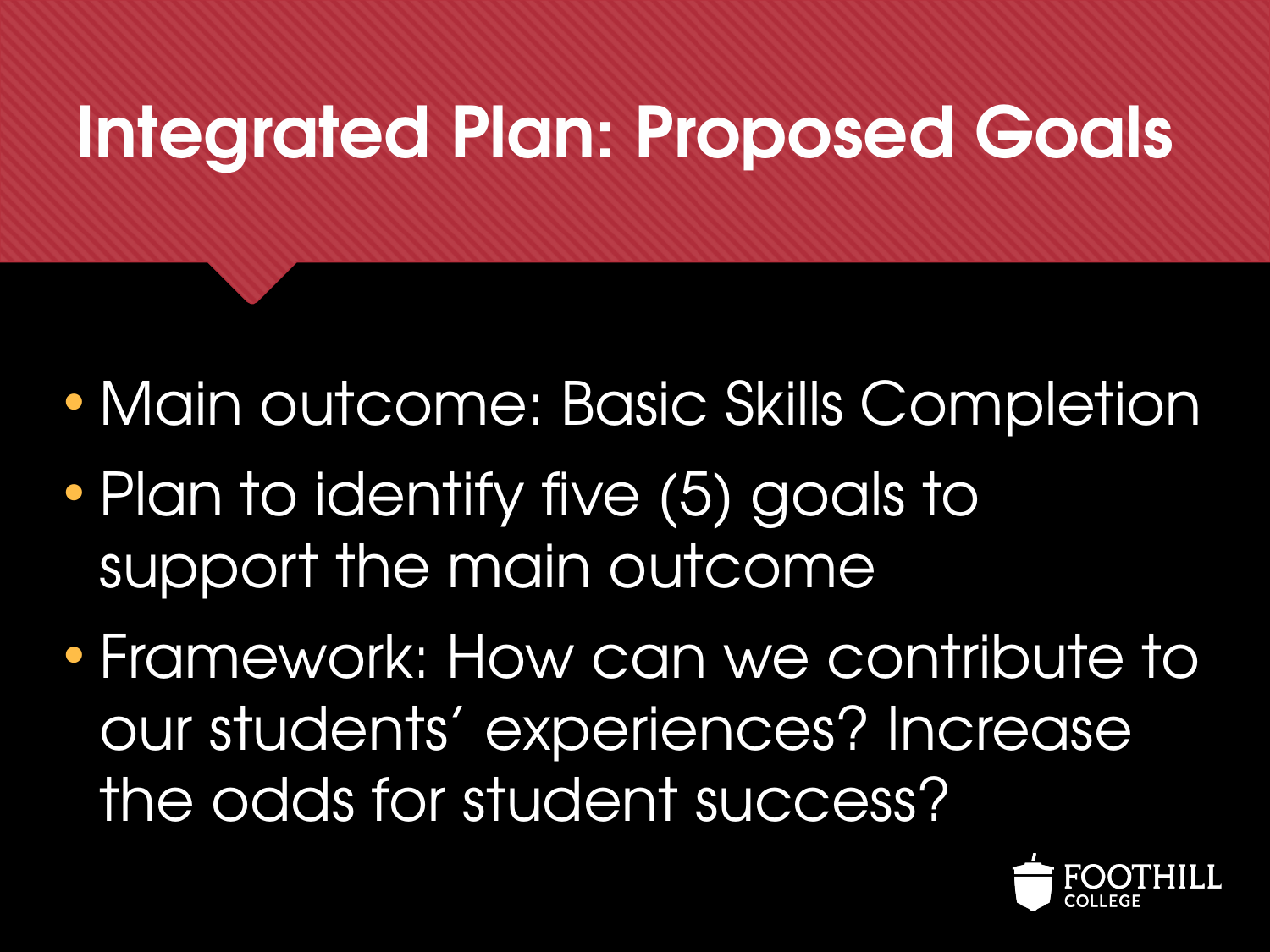

# Integrated Plan: Proposed Goals
Main outcome: Basic Skills Completion
Plan to identify five (5) goals to support the main outcome
Framework: How can we contribute to our students’ experiences? Increase the odds for student success?